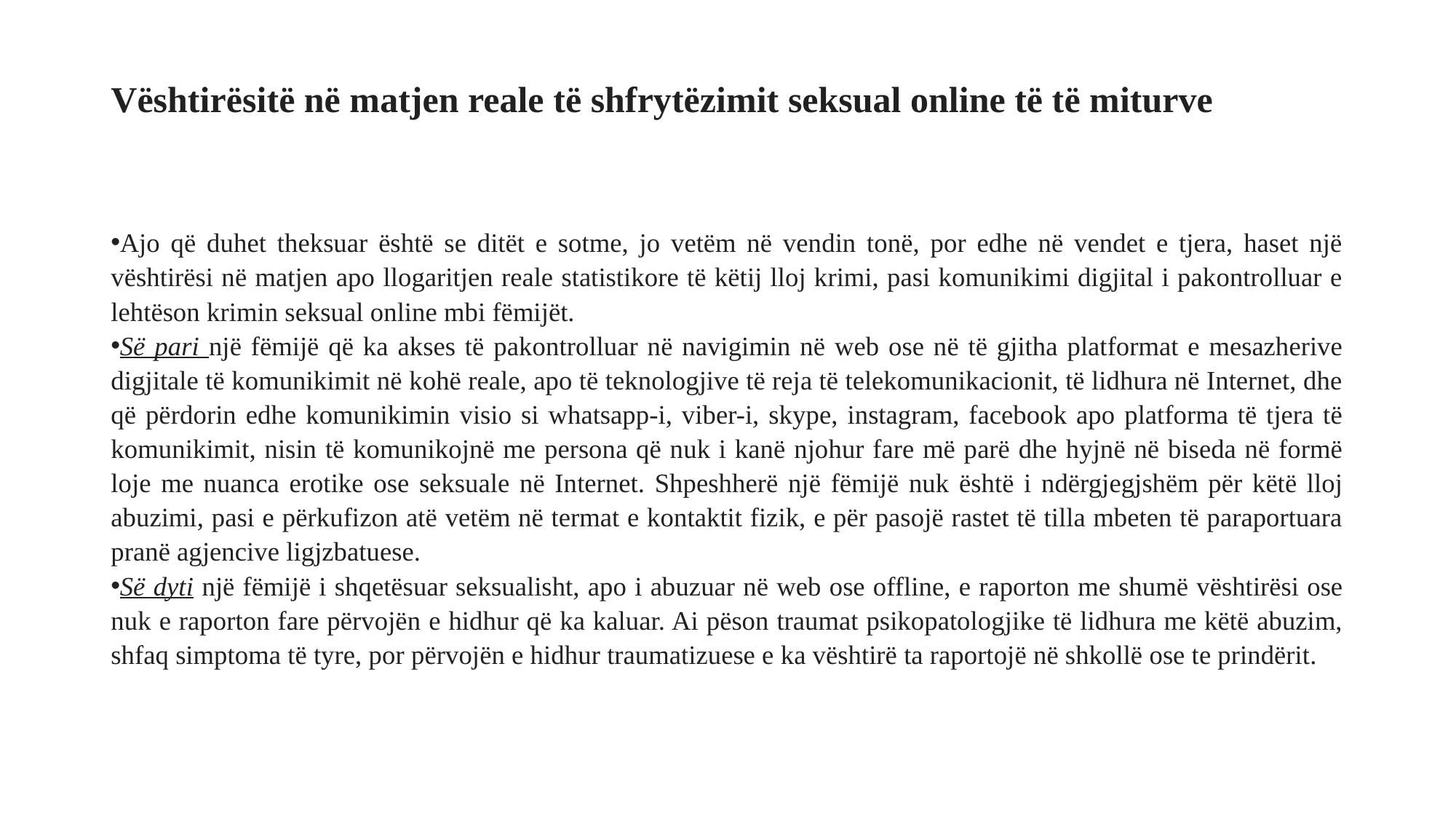

# Vështirësitë në matjen reale të shfrytëzimit seksual online të të miturve
Ajo që duhet theksuar është se ditët e sotme, jo vetëm në vendin tonë, por edhe në vendet e tjera, haset një vështirësi në matjen apo llogaritjen reale statistikore të këtij lloj krimi, pasi komunikimi digjital i pakontrolluar e lehtëson krimin seksual online mbi fëmijët.
Së pari një fëmijë që ka akses të pakontrolluar në navigimin në web ose në të gjitha platformat e mesazherive digjitale të komunikimit në kohë reale, apo të teknologjive të reja të telekomunikacionit, të lidhura në Internet, dhe që përdorin edhe komunikimin visio si whatsapp-i, viber-i, skype, instagram, facebook apo platforma të tjera të komunikimit, nisin të komunikojnë me persona që nuk i kanë njohur fare më parë dhe hyjnë në biseda në formë loje me nuanca erotike ose seksuale në Internet. Shpeshherë një fëmijë nuk është i ndërgjegjshëm për këtë lloj abuzimi, pasi e përkufizon atë vetëm në termat e kontaktit fizik, e për pasojë rastet të tilla mbeten të paraportuara pranë agjencive ligjzbatuese.
Së dyti një fëmijë i shqetësuar seksualisht, apo i abuzuar në web ose offline, e raporton me shumë vështirësi ose nuk e raporton fare përvojën e hidhur që ka kaluar. Ai pëson traumat psikopatologjike të lidhura me këtë abuzim, shfaq simptoma të tyre, por përvojën e hidhur traumatizuese e ka vështirë ta raportojë në shkollë ose te prindërit.